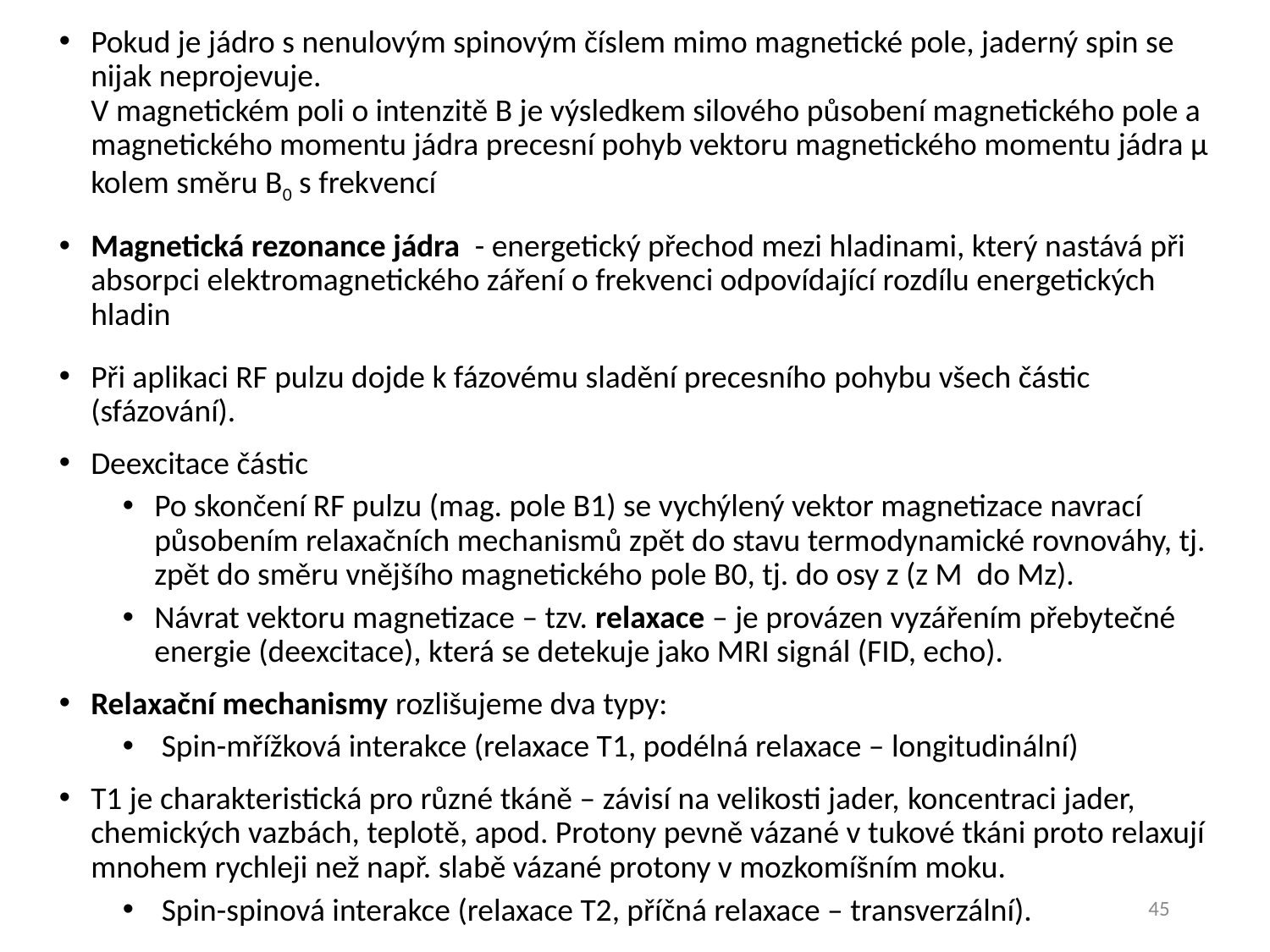

Pokud je jádro s nenulovým spinovým číslem mimo magnetické pole, jaderný spin se nijak neprojevuje.
V magnetickém poli o intenzitě B je výsledkem silového působení magnetického pole a magnetického momentu jádra precesní pohyb vektoru magnetického momentu jádra μ kolem směru B0 s frekvencí
Magnetická rezonance jádra  - energetický přechod mezi hladinami, který nastává při absorpci elektromagnetického záření o frekvenci odpovídající rozdílu energetických hladin
Při aplikaci RF pulzu dojde k fázovému sladění precesního pohybu všech částic (sfázování).
Deexcitace částic
Po skončení RF pulzu (mag. pole B1) se vychýlený vektor magnetizace navrací působením relaxačních mechanismů zpět do stavu termodynamické rovnováhy, tj. zpět do směru vnějšího magnetického pole B0, tj. do osy z (z M  do Mz).
Návrat vektoru magnetizace – tzv. relaxace – je provázen vyzářením přebytečné energie (deexcitace), která se detekuje jako MRI signál (FID, echo).
Relaxační mechanismy rozlišujeme dva typy:
 Spin-mřížková interakce (relaxace T1, podélná relaxace – longitudinální)
T1 je charakteristická pro různé tkáně – závisí na velikosti jader, koncentraci jader, chemických vazbách, teplotě, apod. Protony pevně vázané v tukové tkáni proto relaxují mnohem rychleji než např. slabě vázané protony v mozkomíšním moku.
 Spin-spinová interakce (relaxace T2, příčná relaxace – transverzální).

45